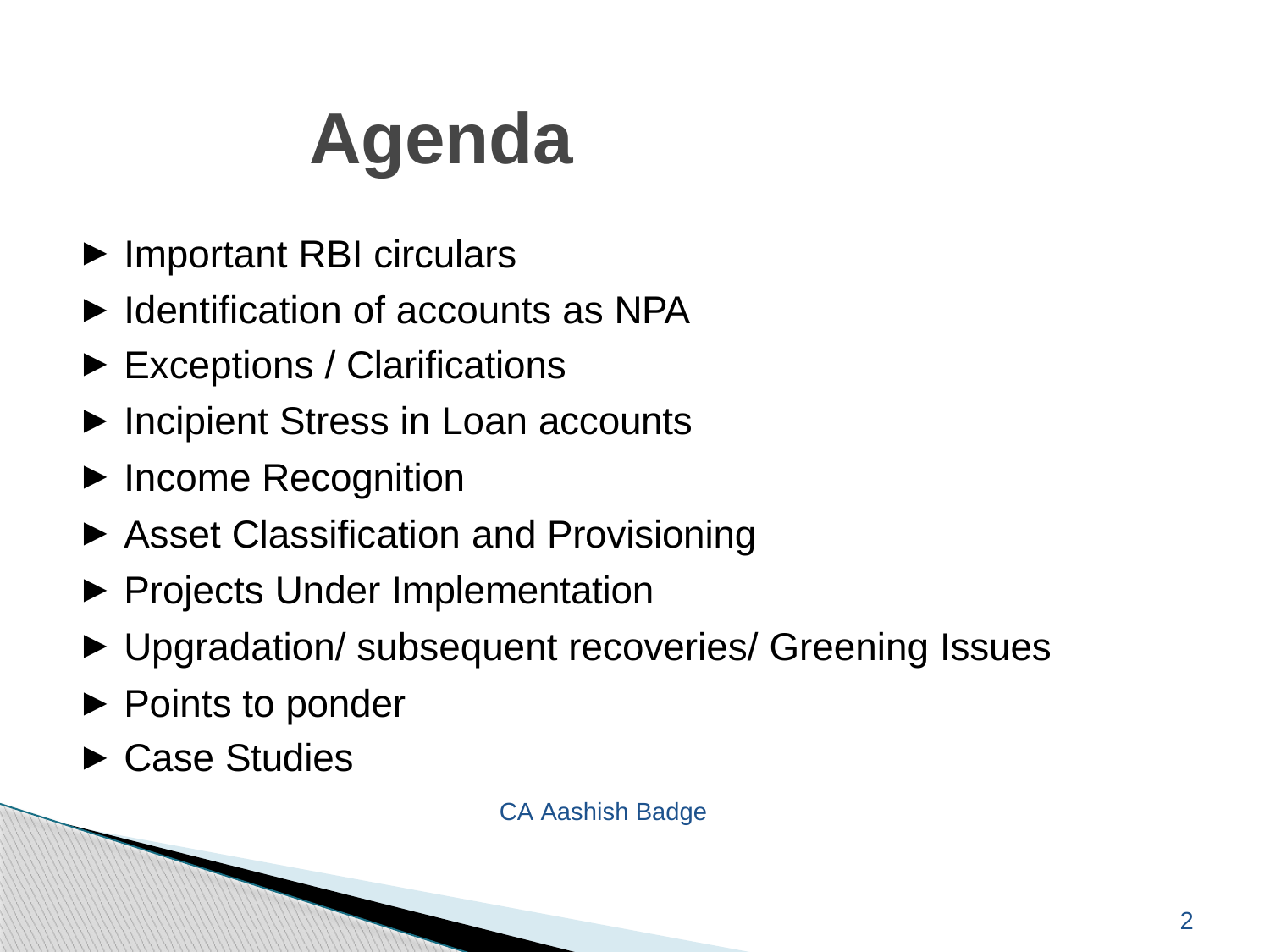

# Agenda
Important RBI circulars
Identification of accounts as NPA
Exceptions / Clarifications
Incipient Stress in Loan accounts
Income Recognition
Asset Classification and Provisioning
Projects Under Implementation
Upgradation/ subsequent recoveries/ Greening Issues
Points to ponder
Case Studies
CA Aashish Badge
2